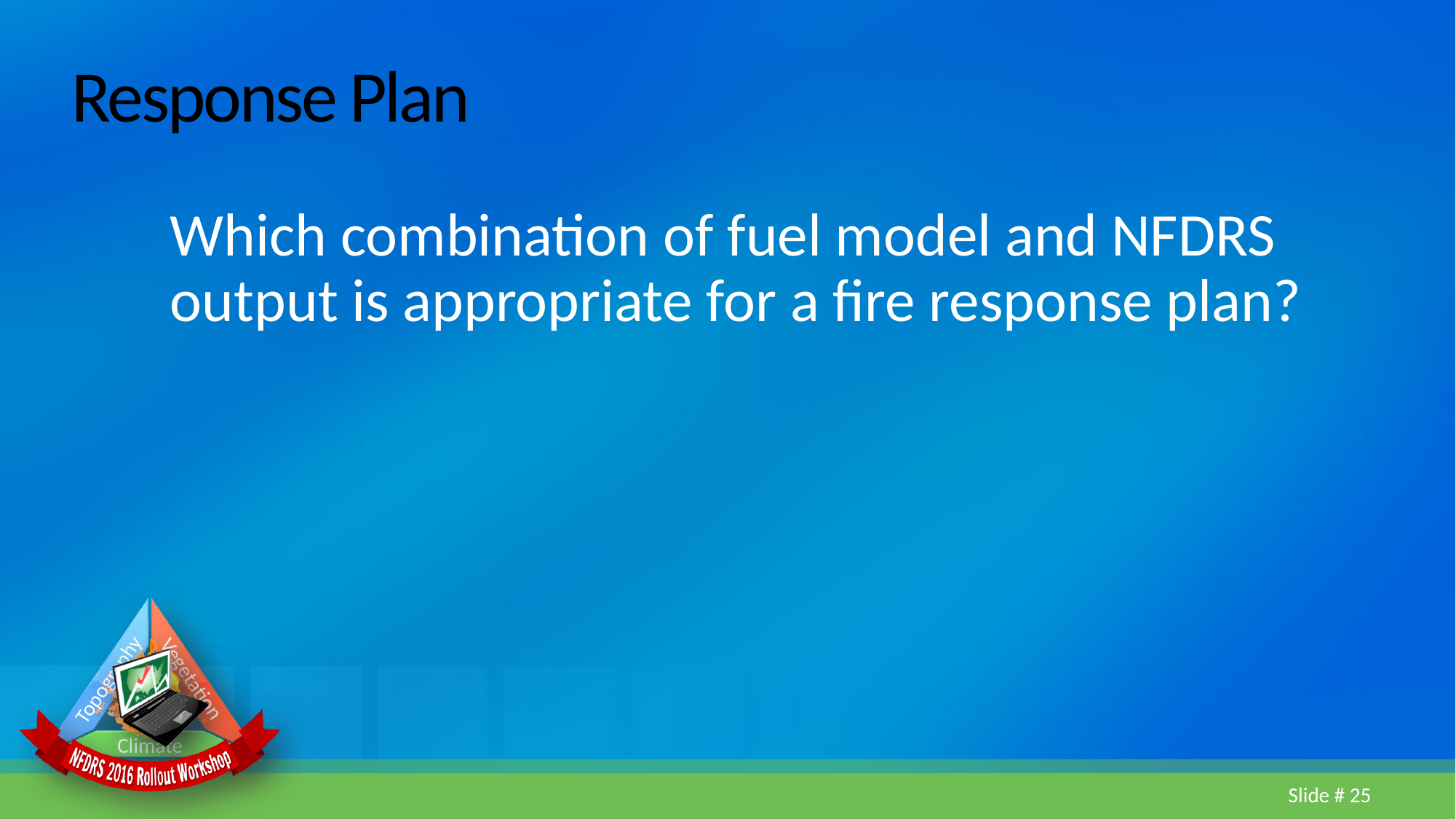

# Response Plan
Which combination of fuel model and NFDRS output is appropriate for a fire response plan?